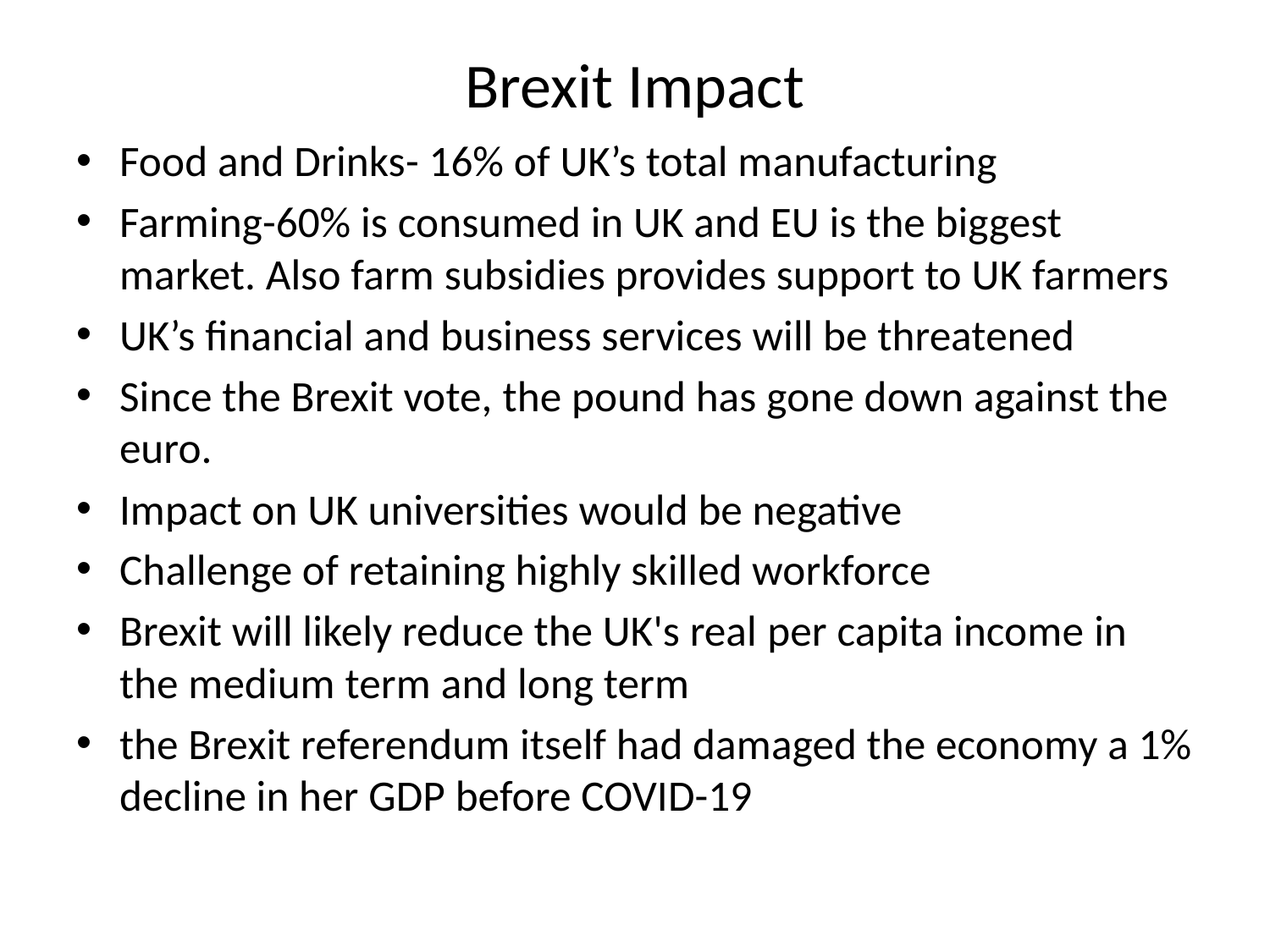

# Brexit Impact
Food and Drinks- 16% of UK’s total manufacturing
Farming-60% is consumed in UK and EU is the biggest market. Also farm subsidies provides support to UK farmers
UK’s financial and business services will be threatened
Since the Brexit vote, the pound has gone down against the euro.
Impact on UK universities would be negative
Challenge of retaining highly skilled workforce
Brexit will likely reduce the UK's real per capita income in the medium term and long term
the Brexit referendum itself had damaged the economy a 1% decline in her GDP before COVID-19